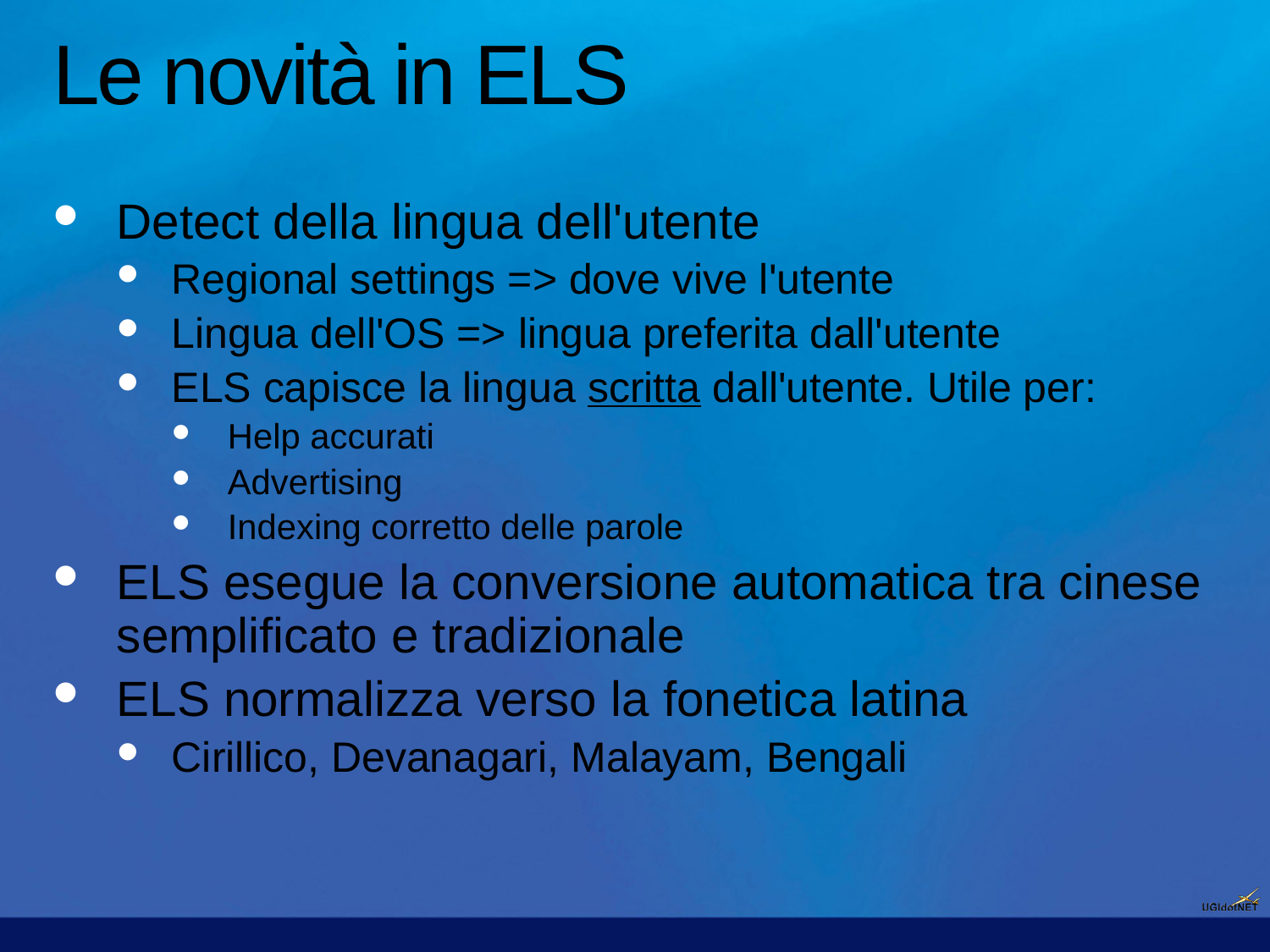

# Le novità in ELS
Detect della lingua dell'utente
Regional settings => dove vive l'utente
Lingua dell'OS => lingua preferita dall'utente
ELS capisce la lingua scritta dall'utente. Utile per:
Help accurati
Advertising
Indexing corretto delle parole
ELS esegue la conversione automatica tra cinese semplificato e tradizionale
ELS normalizza verso la fonetica latina
Cirillico, Devanagari, Malayam, Bengali